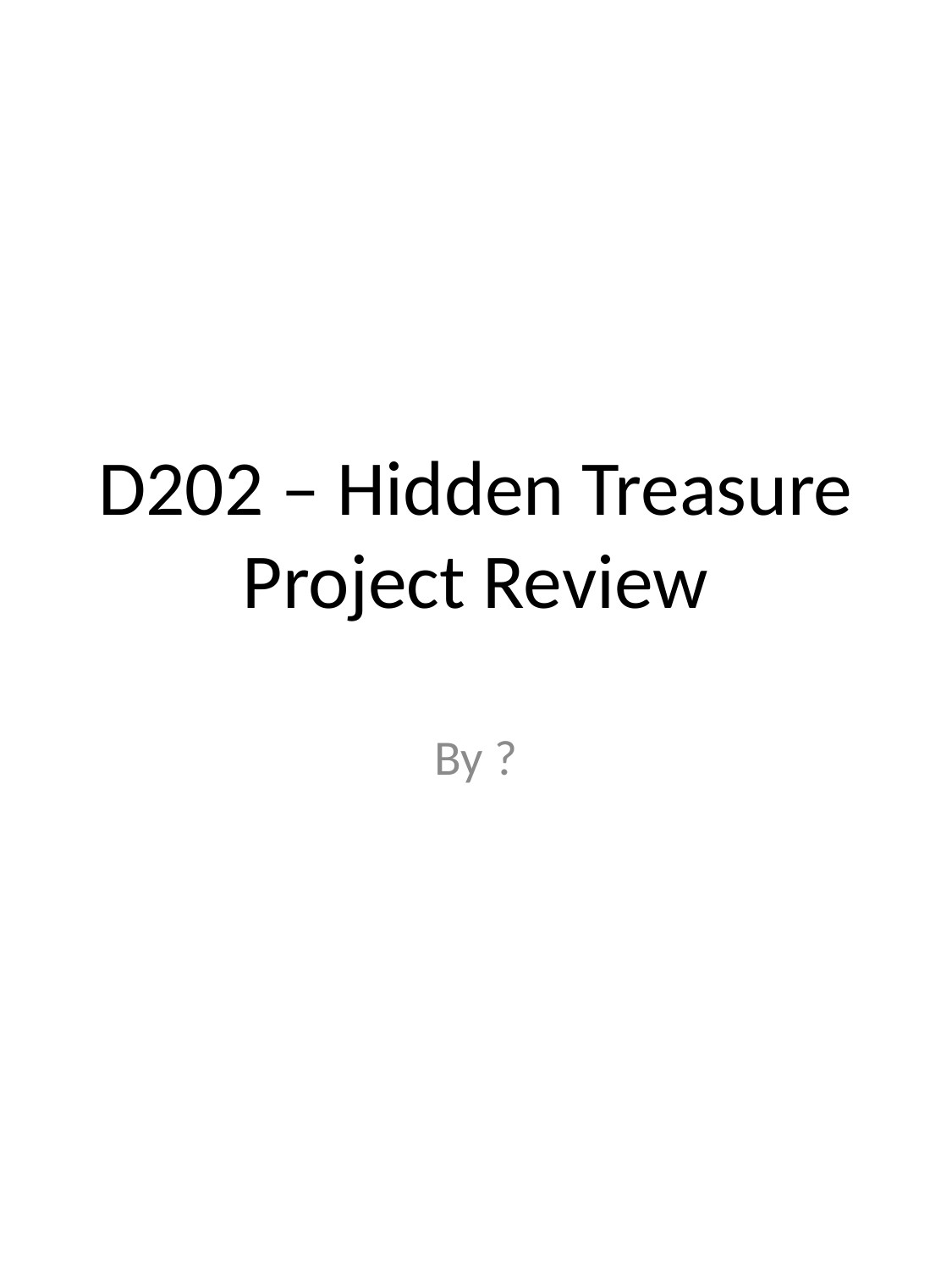

# D202 – Hidden Treasure Project Review
By ?